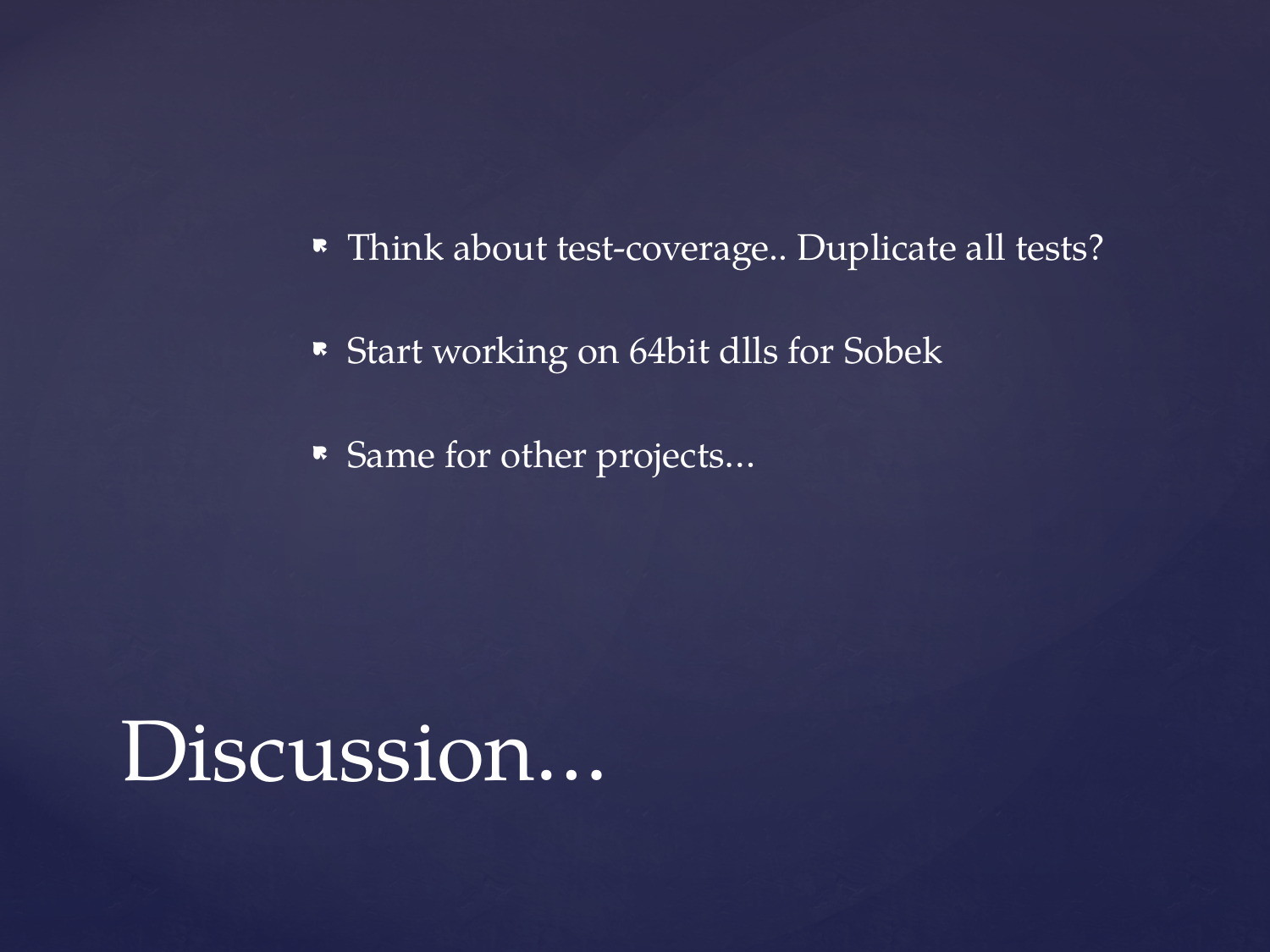

Think about test-coverage.. Duplicate all tests?

Start working on 64bit dlls for Sobek

Same for other projects…
# Discussion…